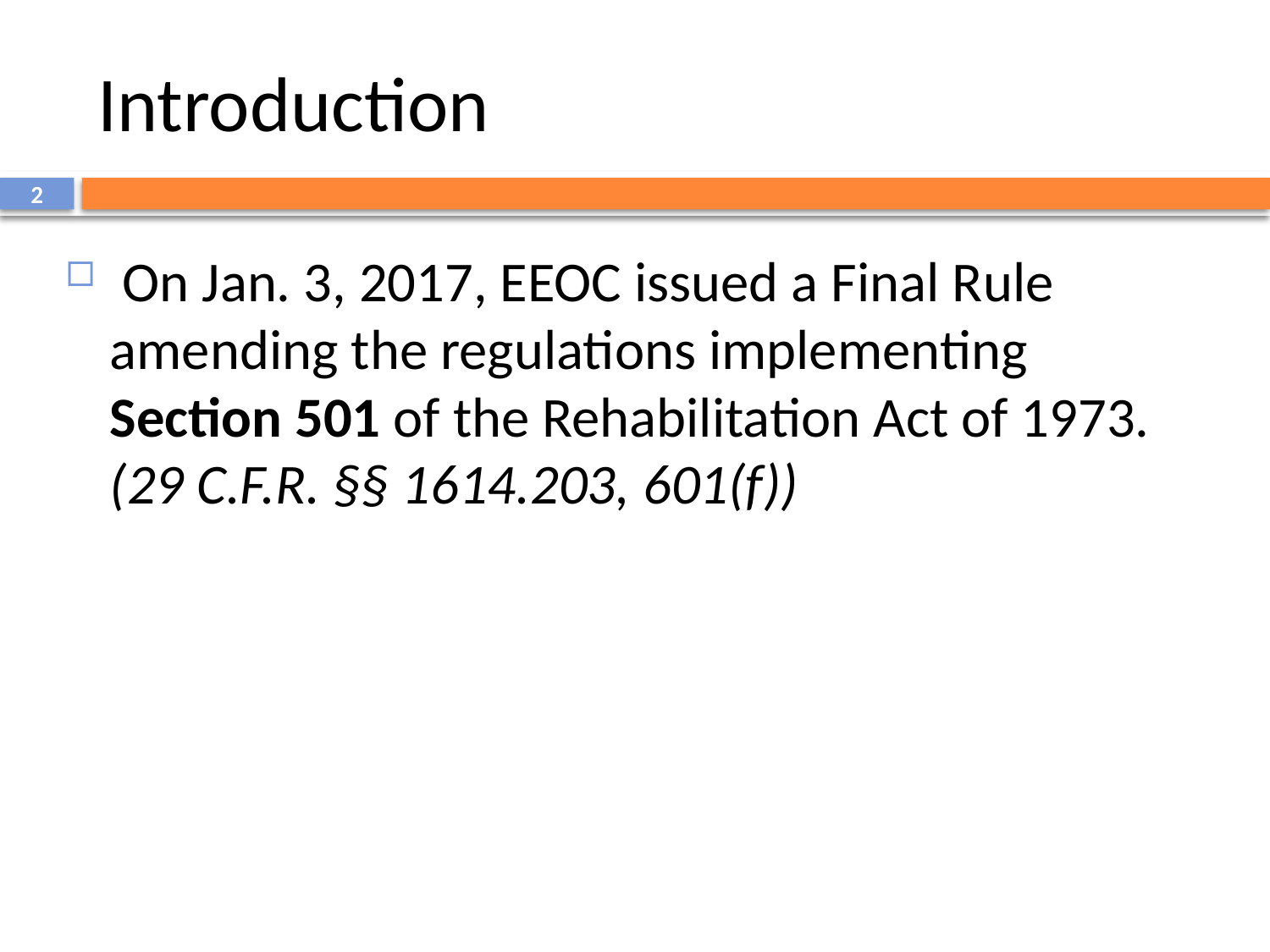

# Introduction
2
 On Jan. 3, 2017, EEOC issued a Final Rule amending the regulations implementing Section 501 of the Rehabilitation Act of 1973. (29 C.F.R. §§ 1614.203, 601(f))